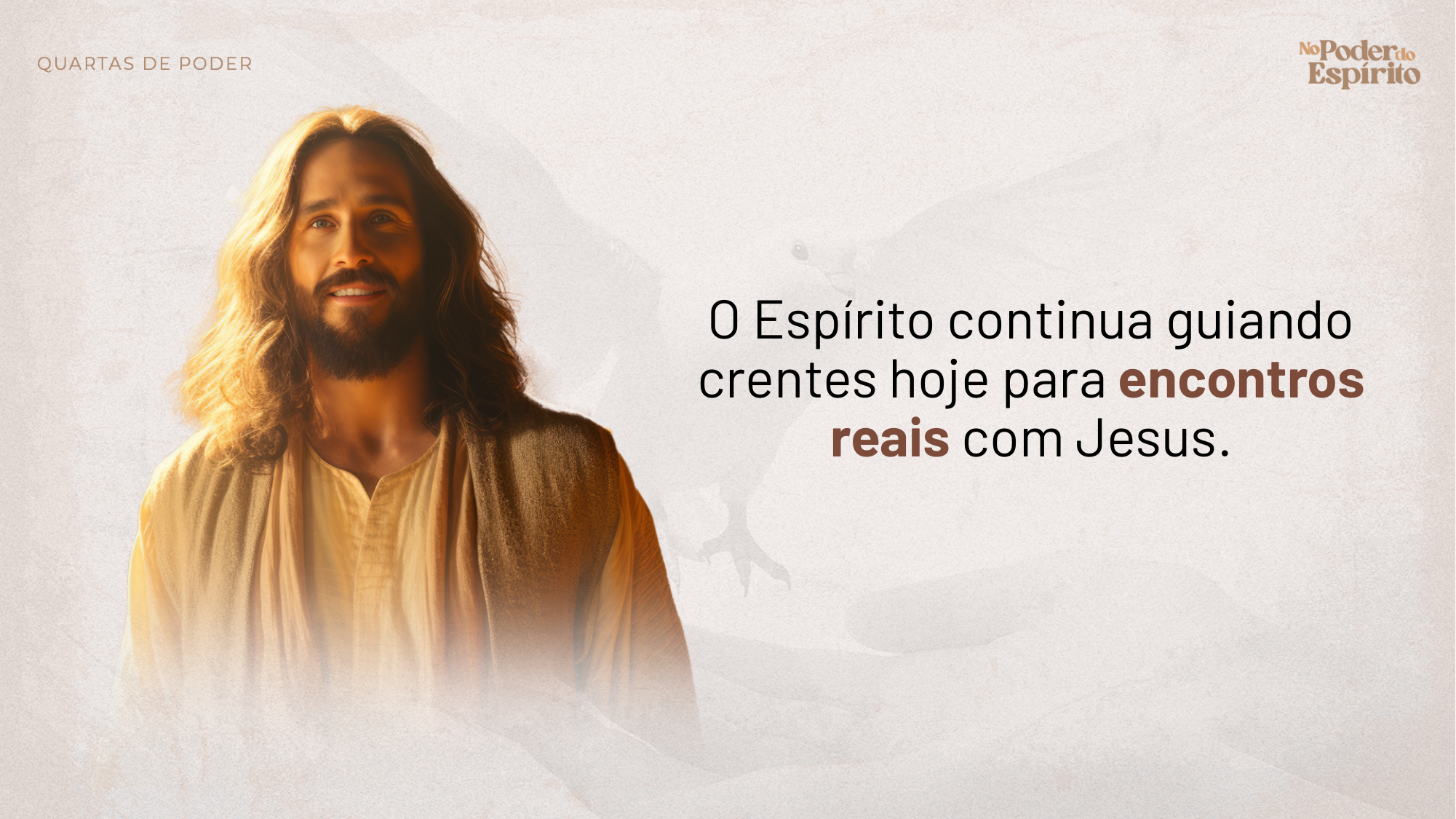

O Espírito continua guiando crentes hoje para encontros reais com Jesus.